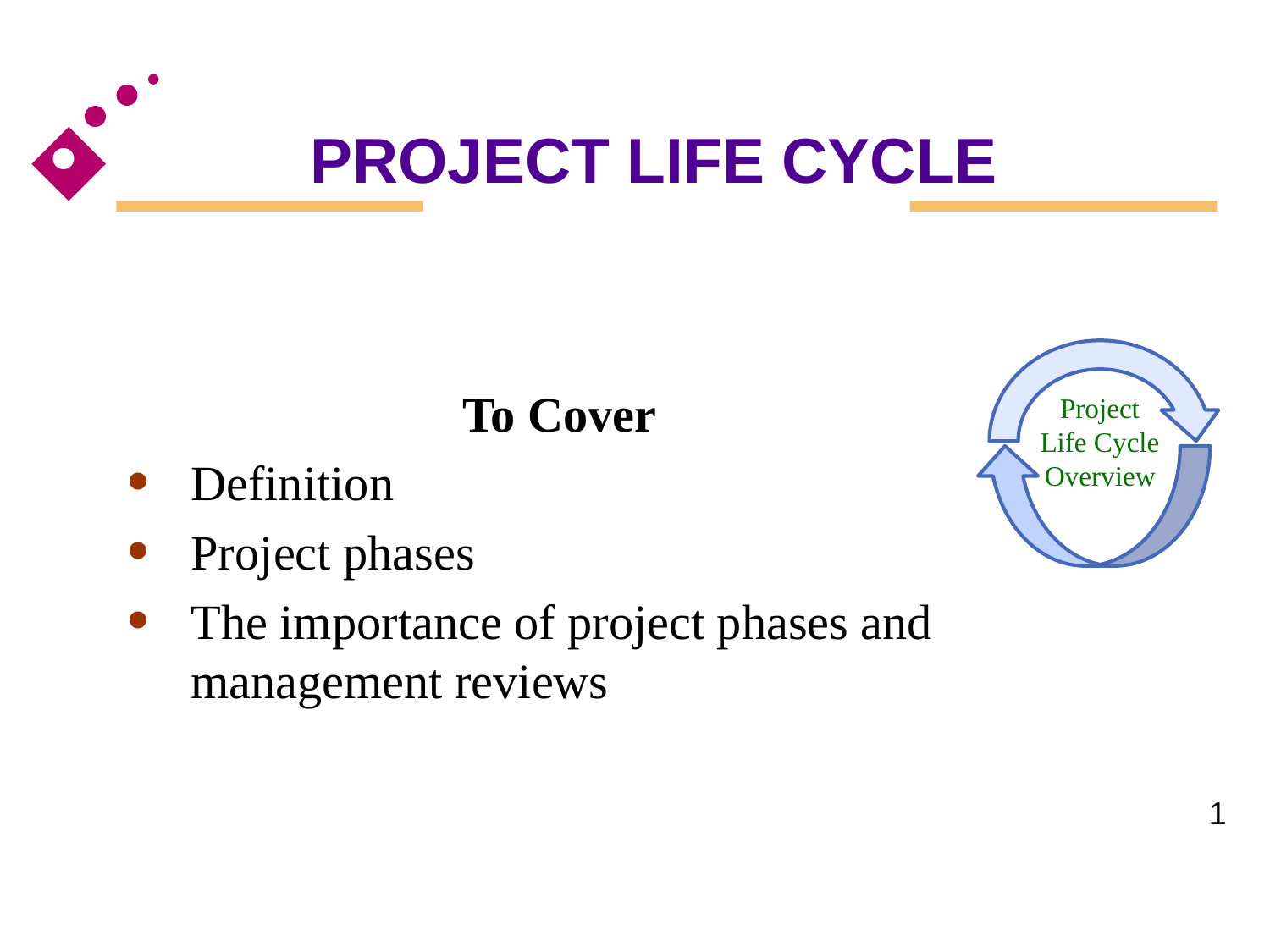

# PROJECT LIFE CYCLE
Project Life Cycle
Overview
To Cover
Definition
Project phases
The importance of project phases and management reviews

1